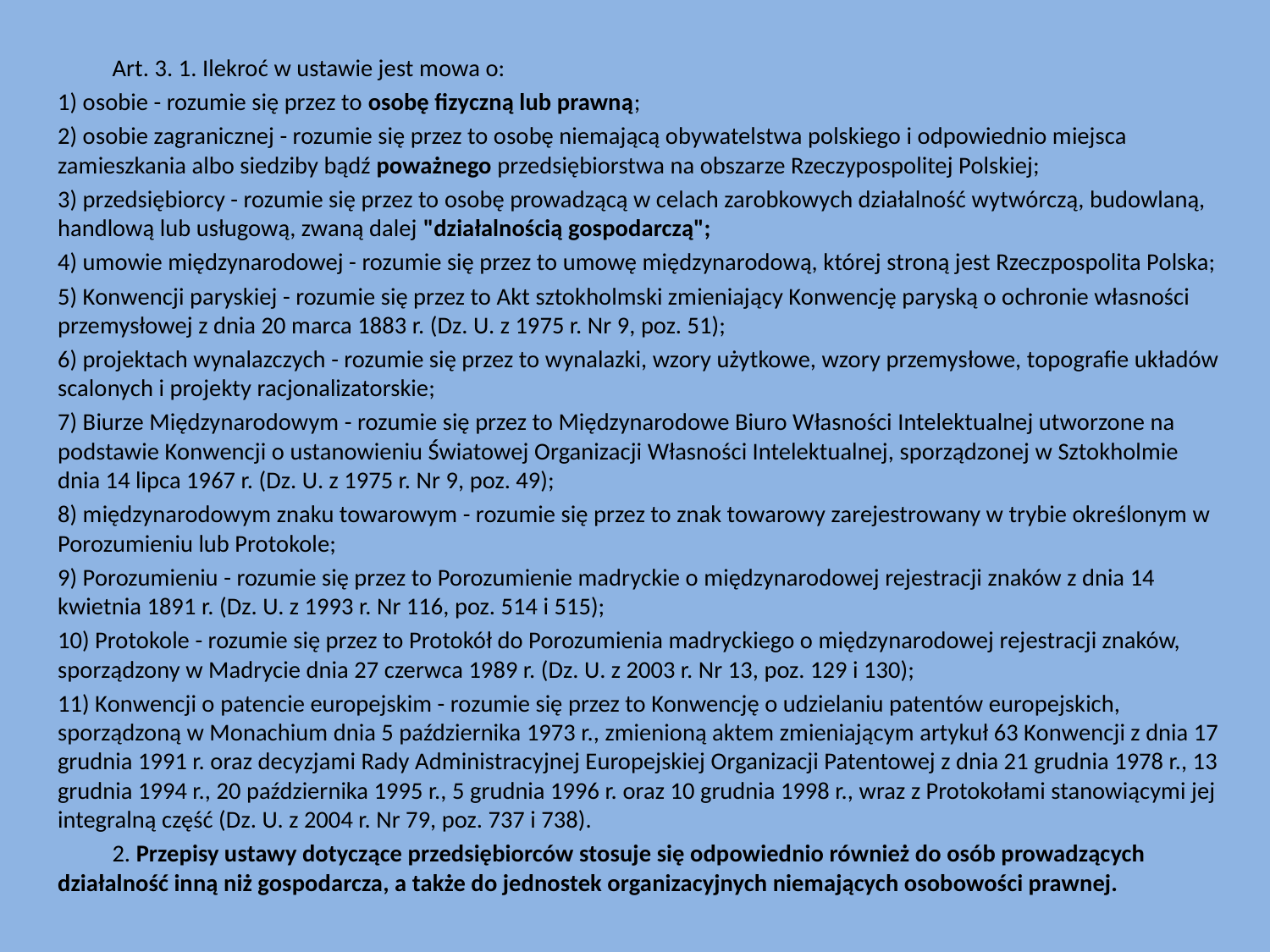

Art. 3. 1. Ilekroć w ustawie jest mowa o:
1) osobie - rozumie się przez to osobę fizyczną lub prawną;
2) osobie zagranicznej - rozumie się przez to osobę niemającą obywatelstwa polskiego i odpowiednio miejsca zamieszkania albo siedziby bądź poważnego przedsiębiorstwa na obszarze Rzeczypospolitej Polskiej;
3) przedsiębiorcy - rozumie się przez to osobę prowadzącą w celach zarobkowych działalność wytwórczą, budowlaną, handlową lub usługową, zwaną dalej "działalnością gospodarczą";
4) umowie międzynarodowej - rozumie się przez to umowę międzynarodową, której stroną jest Rzeczpospolita Polska;
5) Konwencji paryskiej - rozumie się przez to Akt sztokholmski zmieniający Konwencję paryską o ochronie własności przemysłowej z dnia 20 marca 1883 r. (Dz. U. z 1975 r. Nr 9, poz. 51);
6) projektach wynalazczych - rozumie się przez to wynalazki, wzory użytkowe, wzory przemysłowe, topografie układów scalonych i projekty racjonalizatorskie;
7) Biurze Międzynarodowym - rozumie się przez to Międzynarodowe Biuro Własności Intelektualnej utworzone na podstawie Konwencji o ustanowieniu Światowej Organizacji Własności Intelektualnej, sporządzonej w Sztokholmie dnia 14 lipca 1967 r. (Dz. U. z 1975 r. Nr 9, poz. 49);
8) międzynarodowym znaku towarowym - rozumie się przez to znak towarowy zarejestrowany w trybie określonym w Porozumieniu lub Protokole;
9) Porozumieniu - rozumie się przez to Porozumienie madryckie o międzynarodowej rejestracji znaków z dnia 14 kwietnia 1891 r. (Dz. U. z 1993 r. Nr 116, poz. 514 i 515);
10) Protokole - rozumie się przez to Protokół do Porozumienia madryckiego o międzynarodowej rejestracji znaków, sporządzony w Madrycie dnia 27 czerwca 1989 r. (Dz. U. z 2003 r. Nr 13, poz. 129 i 130);
11) Konwencji o patencie europejskim - rozumie się przez to Konwencję o udzielaniu patentów europejskich, sporządzoną w Monachium dnia 5 października 1973 r., zmienioną aktem zmieniającym artykuł 63 Konwencji z dnia 17 grudnia 1991 r. oraz decyzjami Rady Administracyjnej Europejskiej Organizacji Patentowej z dnia 21 grudnia 1978 r., 13 grudnia 1994 r., 20 października 1995 r., 5 grudnia 1996 r. oraz 10 grudnia 1998 r., wraz z Protokołami stanowiącymi jej integralną część (Dz. U. z 2004 r. Nr 79, poz. 737 i 738).
	2. Przepisy ustawy dotyczące przedsiębiorców stosuje się odpowiednio również do osób prowadzących działalność inną niż gospodarcza, a także do jednostek organizacyjnych niemających osobowości prawnej.